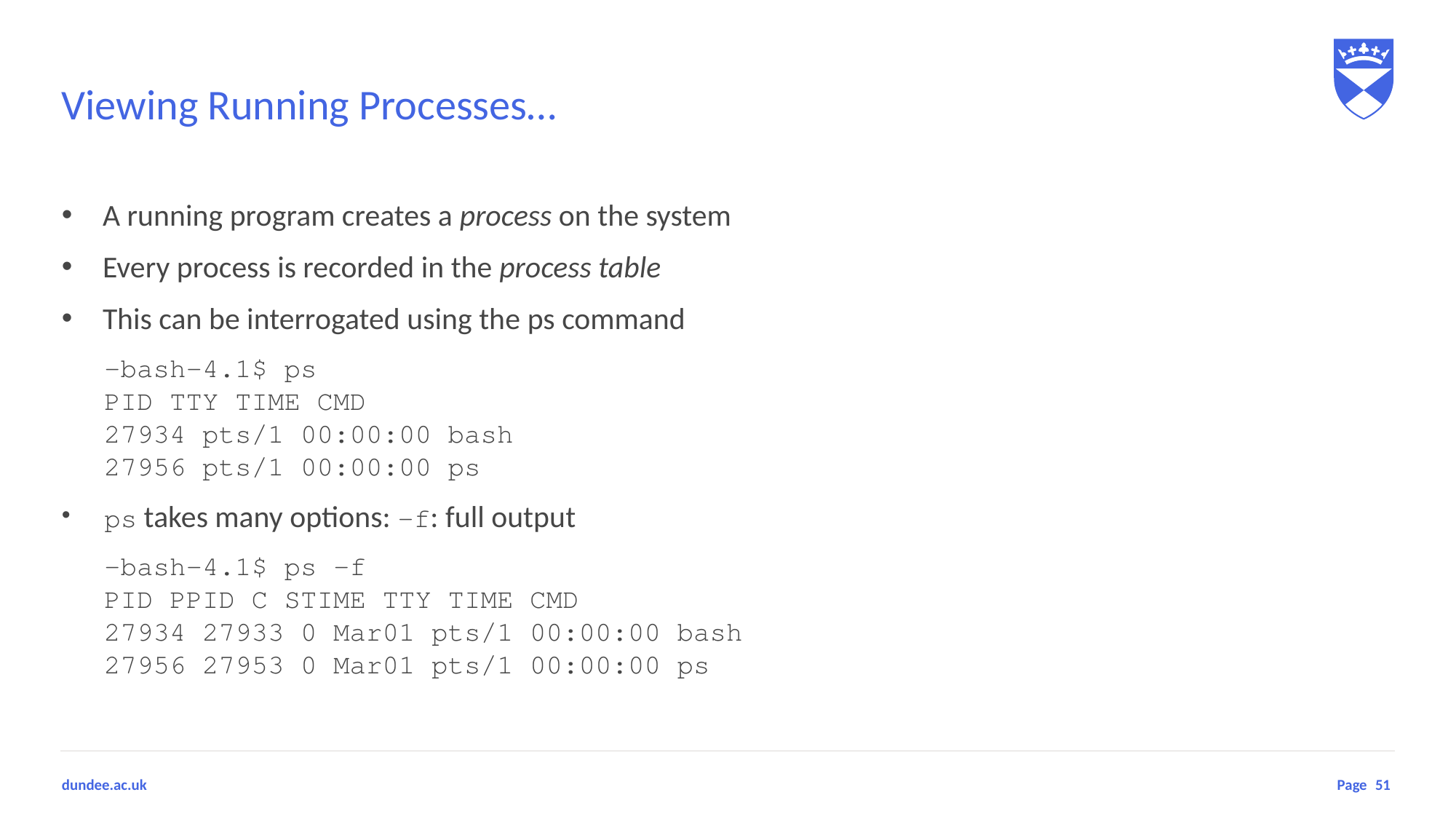

# Viewing Running Processes…
A running program creates a process on the system
Every process is recorded in the process table
This can be interrogated using the ps command
-bash-4.1$ ps
PID TTY TIME CMD
27934 pts/1 00:00:00 bash
27956 pts/1 00:00:00 ps
ps takes many options: -f: full output
-bash-4.1$ ps –f
PID PPID C STIME TTY TIME CMD
27934 27933 0 Mar01 pts/1 00:00:00 bash
27956 27953 0 Mar01 pts/1 00:00:00 ps
51